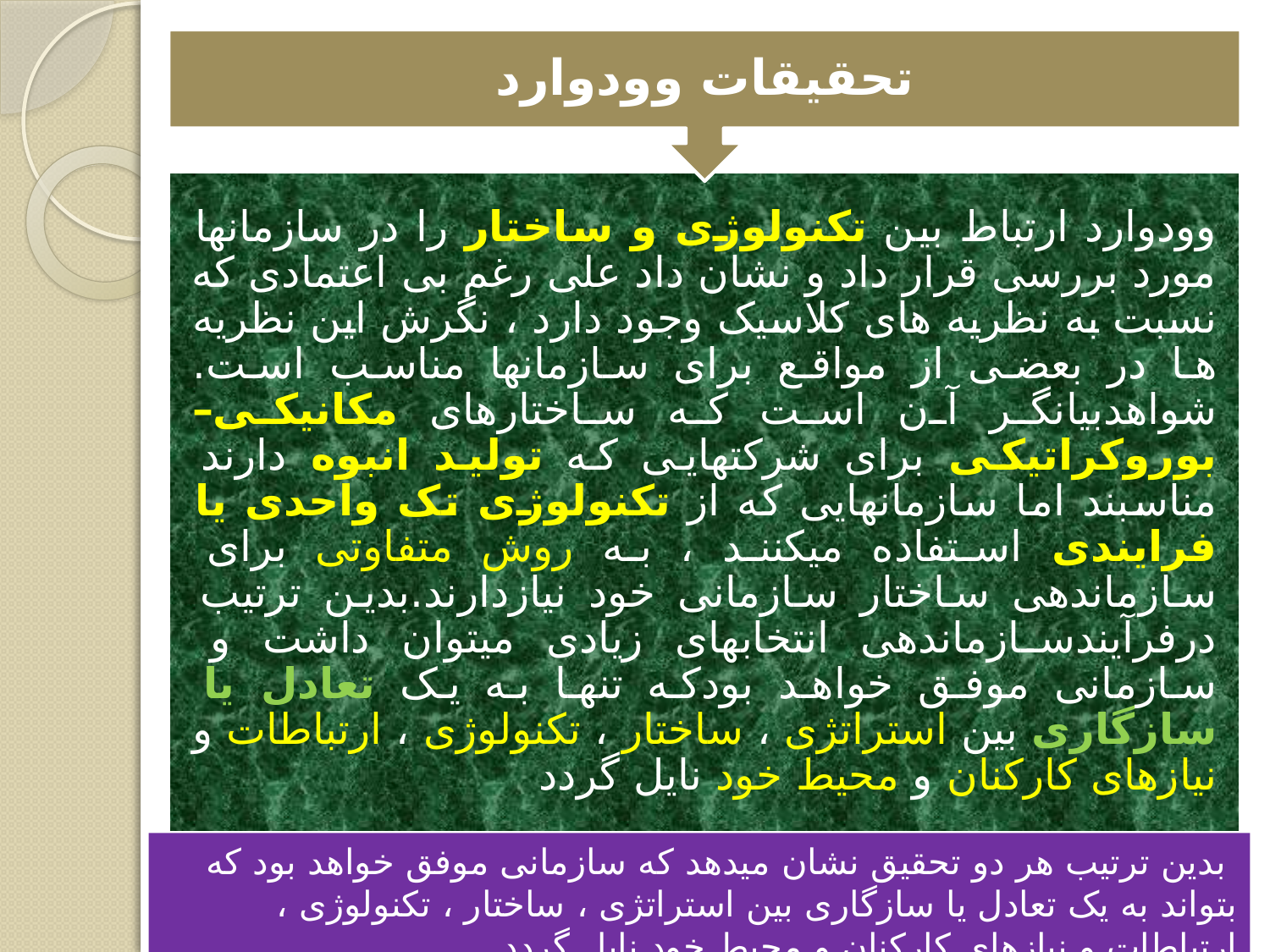

وودوارد ارتباط بین تکنولوژی و ساختار را در سازمانها مورد بررسی قرار داد و نشان داد علی رغم بی اعتمادی که نسبت به نظریه های کلاسیک وجود دارد ، نگرش این نظریه ها در بعضی از مواقع برای سازمانها مناسب است.
شواهدبیانگر آن است که ساختارهای مکانیکی–بوروکراتیکی برای شرکتهایی که تولید انبوه دارند مناسبند اما سازمانهایی که از تکنولوژی تک واحدی یا فرایندی استفاده میکنند ، به روش متفاوتی برای سازماندهی ساختار سازمانی خود نیازدارند.بدین ترتیب درفرآیندسازماندهی انتخابهای زیادی میتوان داشت و سازمانی موفق خواهد بودکه تنها به یک تعادل یا سازگاری بین استراتژی ، ساختار ، تکنولوژی ، ارتباطات و نیازهای کارکنان و محیط خود نایل گردد
تحقیقات وودوارد
 بدین ترتیب هر دو تحقیق نشان میدهد که سازمانی موفق خواهد بود که بتواند به یک تعادل یا سازگاری بین استراتژی ، ساختار ، تکنولوژی ، ارتباطات و نیازهای کارکنان و محیط خود نایل گردد .
© irmgn.ir